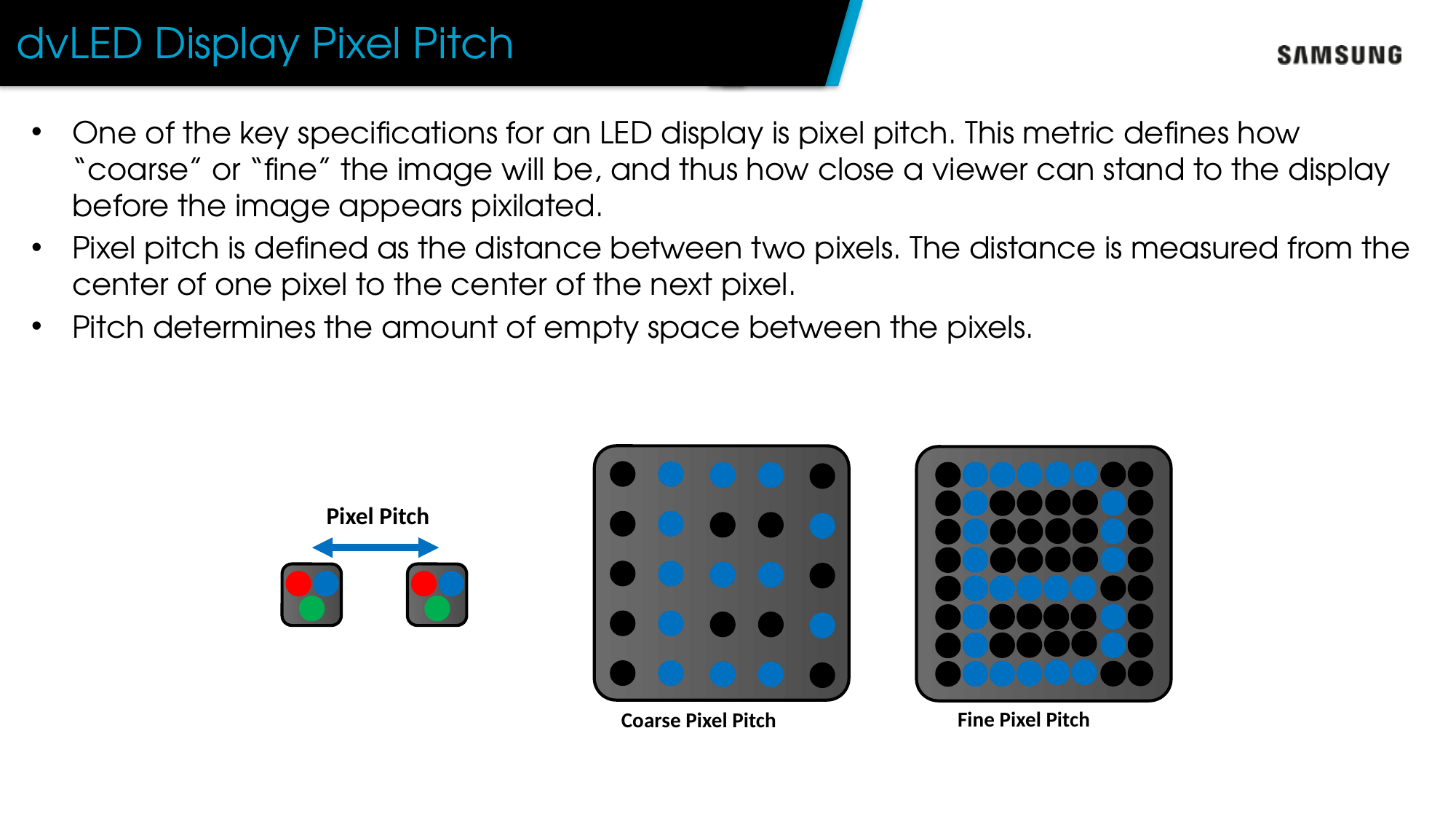

# dvLED Display Pixel Pitch

One of the key specifications for an LED display is pixel pitch. This metric defines how “coarse” or “fine” the image will be, and thus how close a viewer can stand to the display before the image appears pixilated.
Pixel pitch is defined as the distance between two pixels. The distance is measured from the center of one pixel to the center of the next pixel.
Pitch determines the amount of empty space between the pixels.

Coarse Pixel Pitch

Fine Pixel Pitch
Pixel Pitch